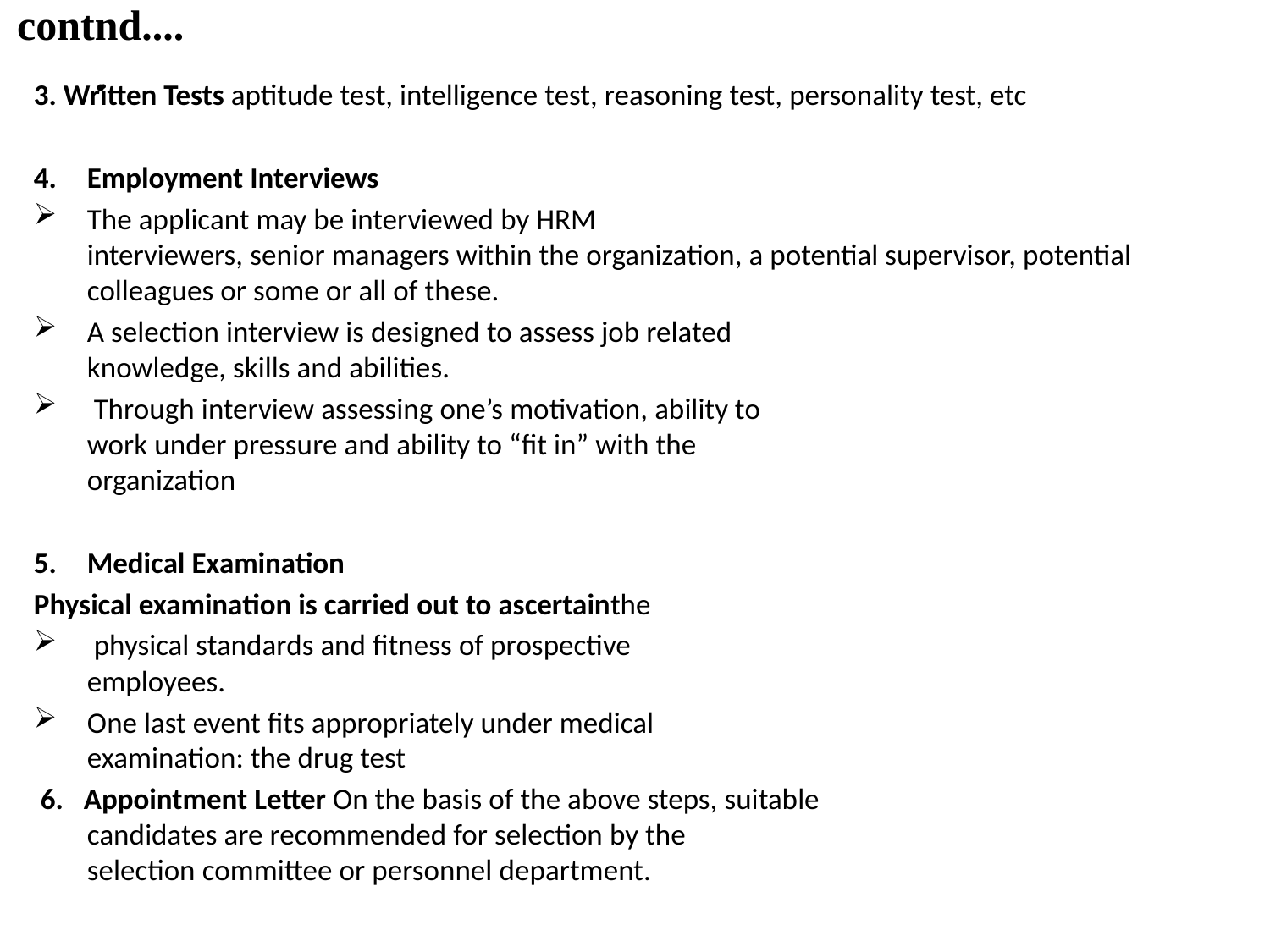

# contnd.....

3. Written Tests aptitude test, intelligence test, reasoning test, personality test, etc

Employment Interviews
The applicant may be interviewed by HRM
interviewers, senior managers within the organization, a potential supervisor, potential colleagues or some or all of these.
A selection interview is designed to assess job related
knowledge, skills and abilities.
 Through interview assessing one’s motivation, ability to
work under pressure and ability to “fit in” with the
organization

Medical Examination
Physical examination is carried out to ascertainthe
 physical standards and fitness of prospective
employees.
One last event fits appropriately under medical
examination: the drug test
 6.   Appointment Letter On the basis of the above steps, suitable
candidates are recommended for selection by the
selection committee or personnel department.